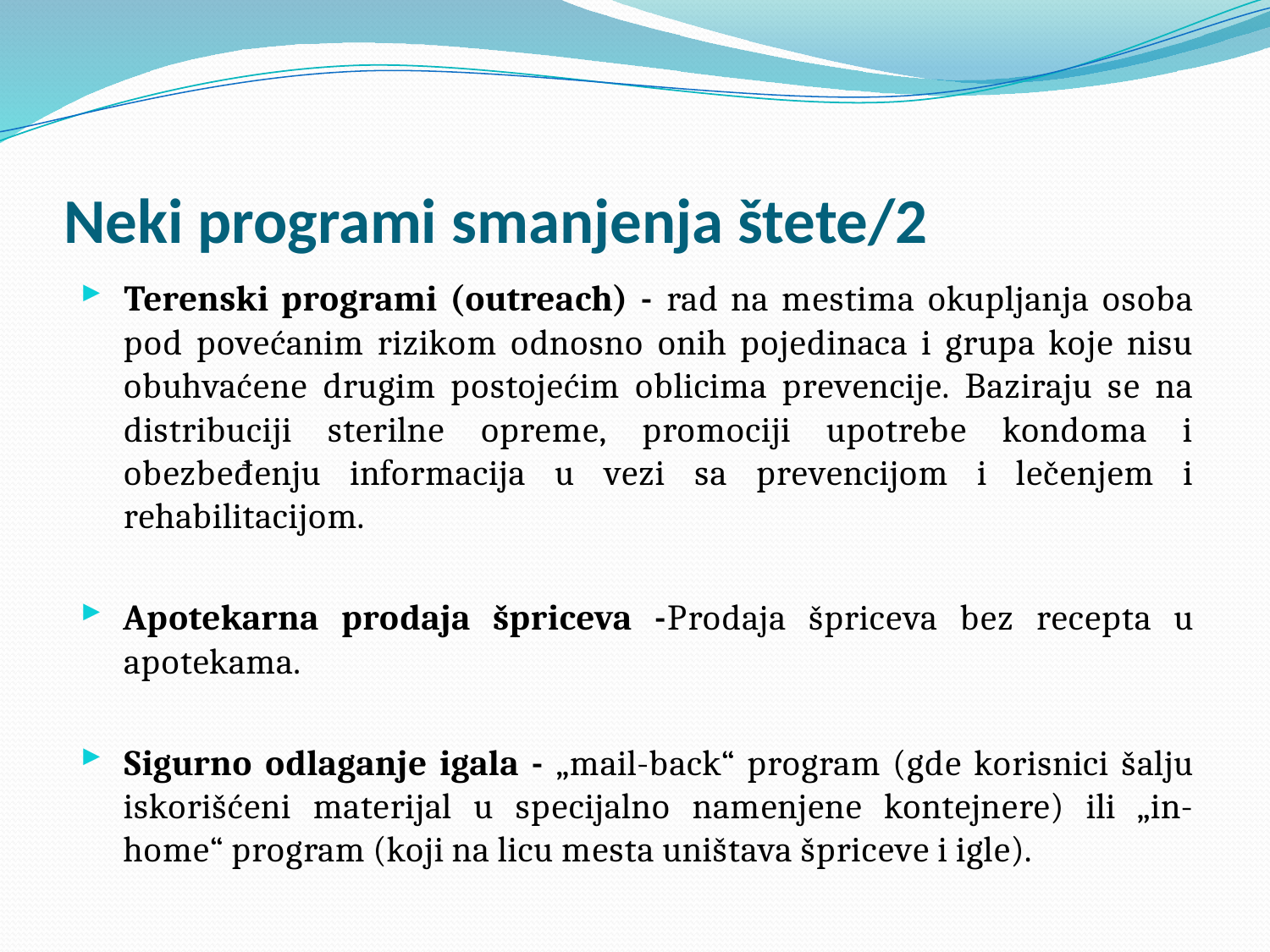

# Neki programi smanjenja štete/2
Terenski programi (outreach) - rad na mestima okupljanja osoba pod povećanim rizikom odnosno onih pojedinaca i grupa koje nisu obuhvaćene drugim postojećim oblicima prevencije. Baziraju se na distribuciji sterilne opreme, promociji upotrebe kondoma i obezbeđenju informacija u vezi sa prevencijom i lečenjem i rehabilitacijom.

Apotekarna prodaja špriceva -Prodaja špriceva bez recepta u apotekama.

Sigurno odlaganje igala - „mail-back“ program (gde korisnici šalju iskorišćeni materijal u specijalno namenjene kontejnere) ili „in-home“ program (koji na licu mesta uništava špriceve i igle).